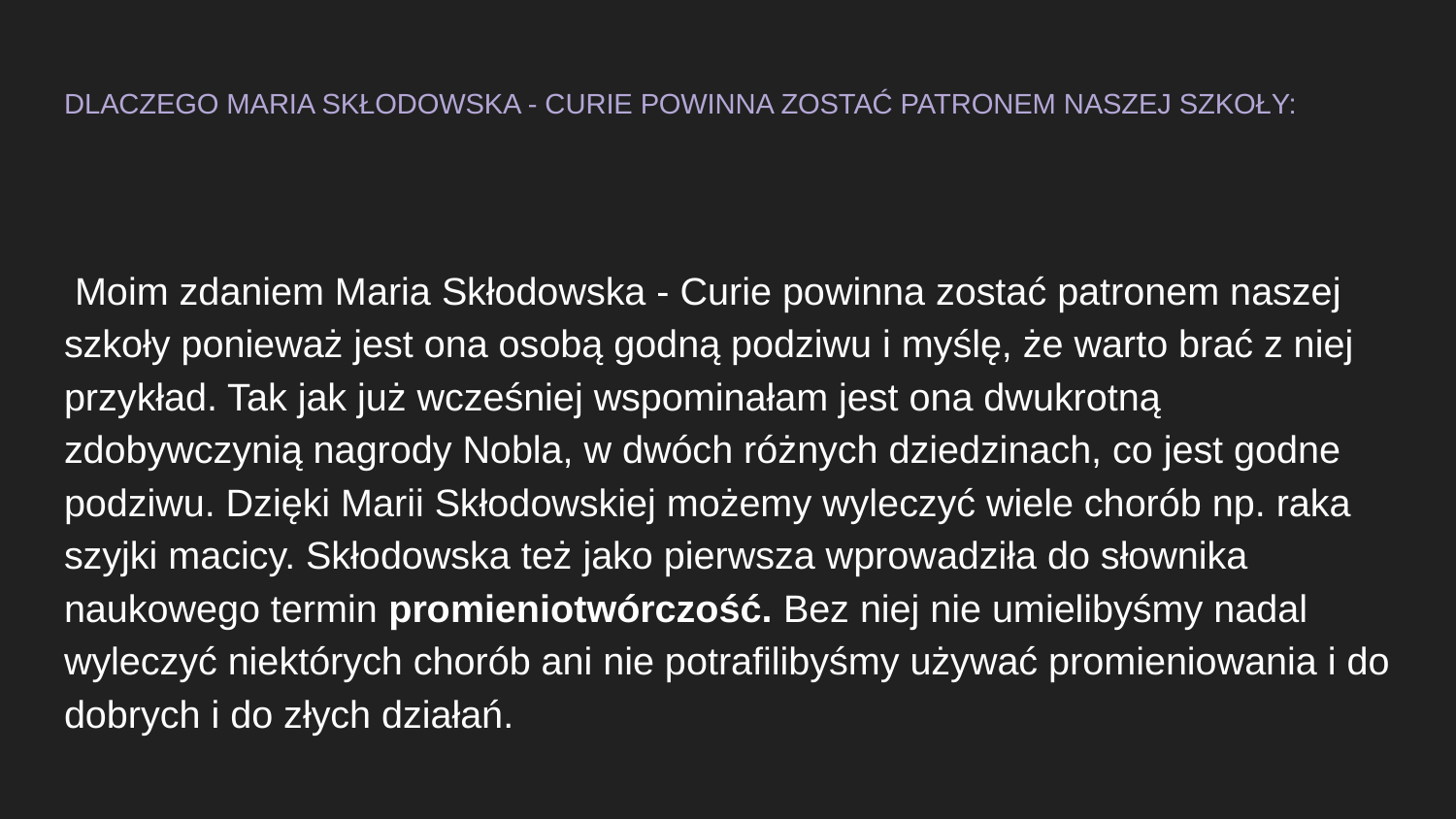

# DLACZEGO MARIA SKŁODOWSKA - CURIE POWINNA ZOSTAĆ PATRONEM NASZEJ SZKOŁY:
 Moim zdaniem Maria Skłodowska - Curie powinna zostać patronem naszej szkoły ponieważ jest ona osobą godną podziwu i myślę, że warto brać z niej przykład. Tak jak już wcześniej wspominałam jest ona dwukrotną zdobywczynią nagrody Nobla, w dwóch różnych dziedzinach, co jest godne podziwu. Dzięki Marii Skłodowskiej możemy wyleczyć wiele chorób np. raka szyjki macicy. Skłodowska też jako pierwsza wprowadziła do słownika naukowego termin promieniotwórczość. Bez niej nie umielibyśmy nadal wyleczyć niektórych chorób ani nie potrafilibyśmy używać promieniowania i do dobrych i do złych działań.